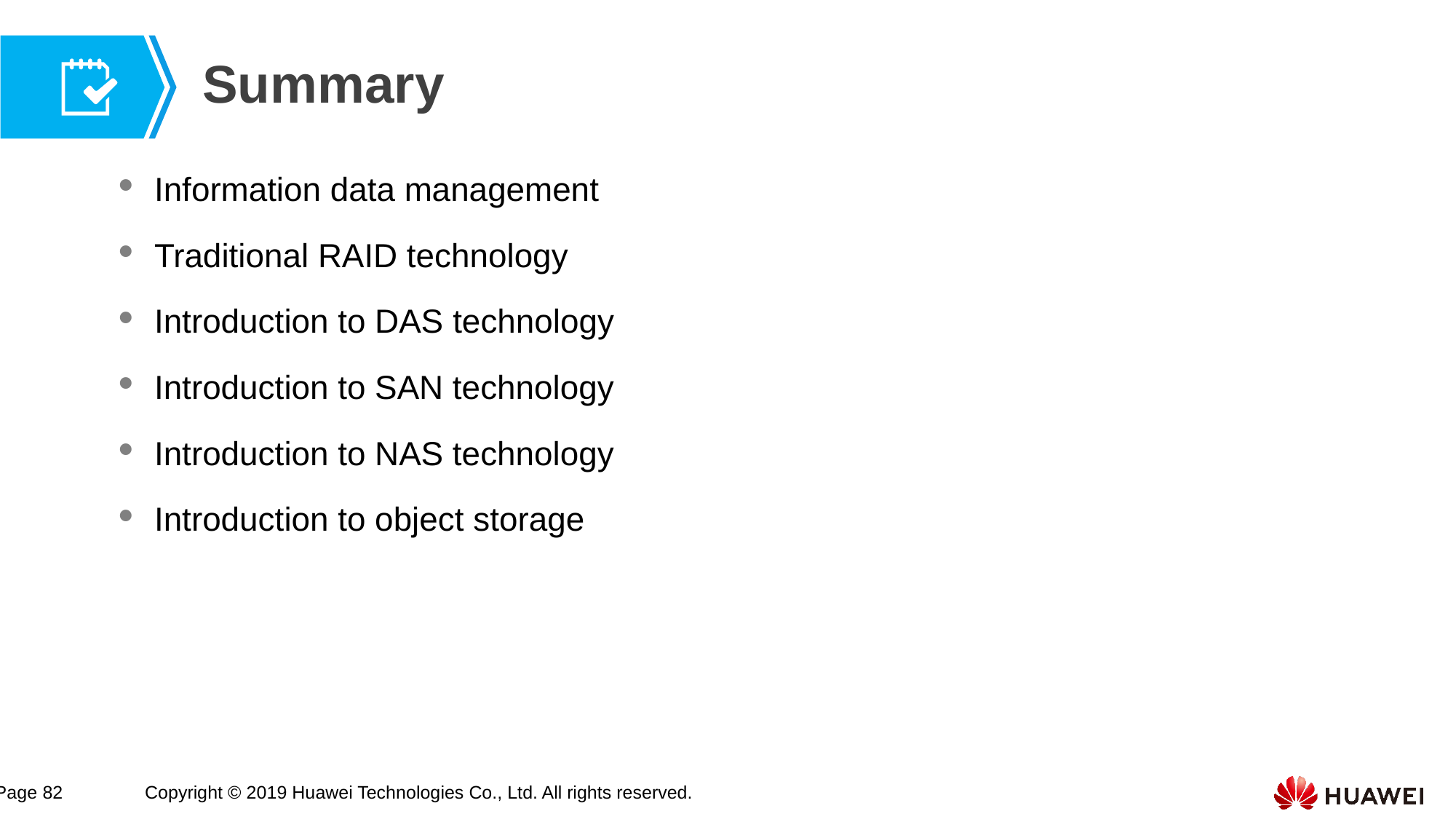

Information data management
Traditional RAID technology
Introduction to DAS technology
Introduction to SAN technology
Introduction to NAS technology
Introduction to object storage